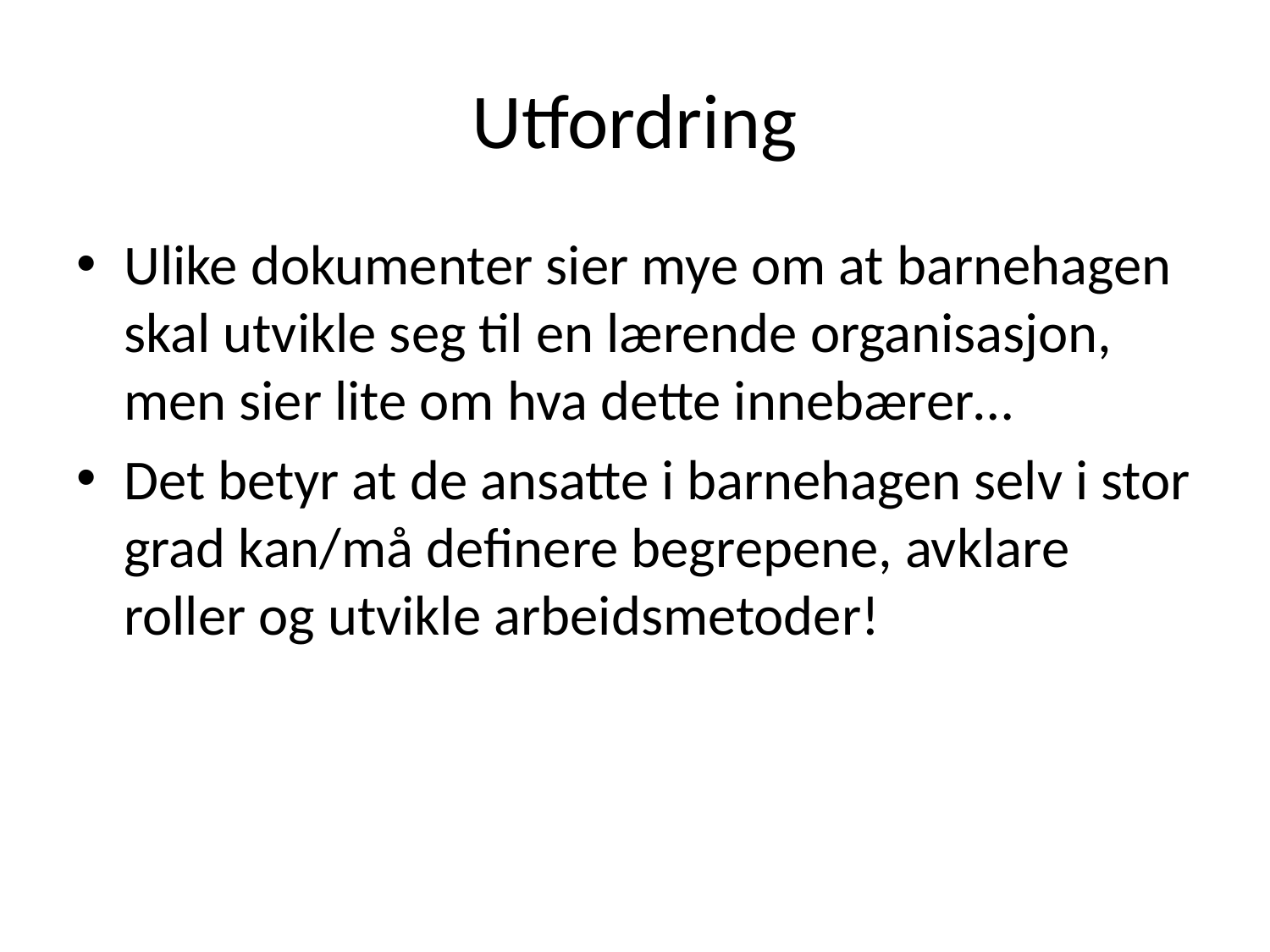

# Utfordring
Ulike dokumenter sier mye om at barnehagen skal utvikle seg til en lærende organisasjon, men sier lite om hva dette innebærer…
Det betyr at de ansatte i barnehagen selv i stor grad kan/må definere begrepene, avklare roller og utvikle arbeidsmetoder!